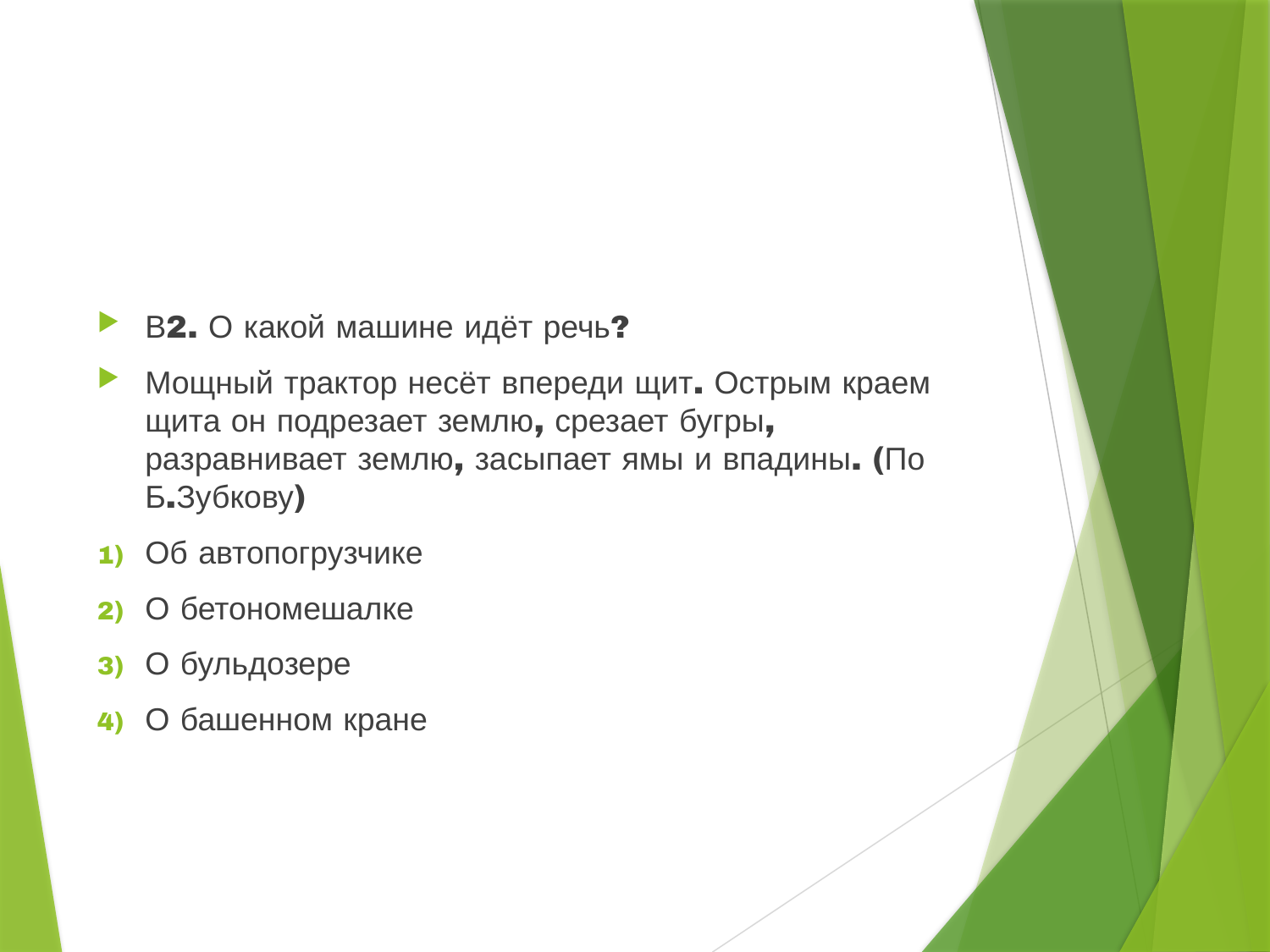

#
В2. О какой машине идёт речь?
Мощный трактор несёт впереди щит. Острым краем щита он подрезает землю, срезает бугры, разравнивает землю, засыпает ямы и впадины. (По Б.Зубкову)
Об автопогрузчике
О бетономешалке
О бульдозере
О башенном кране